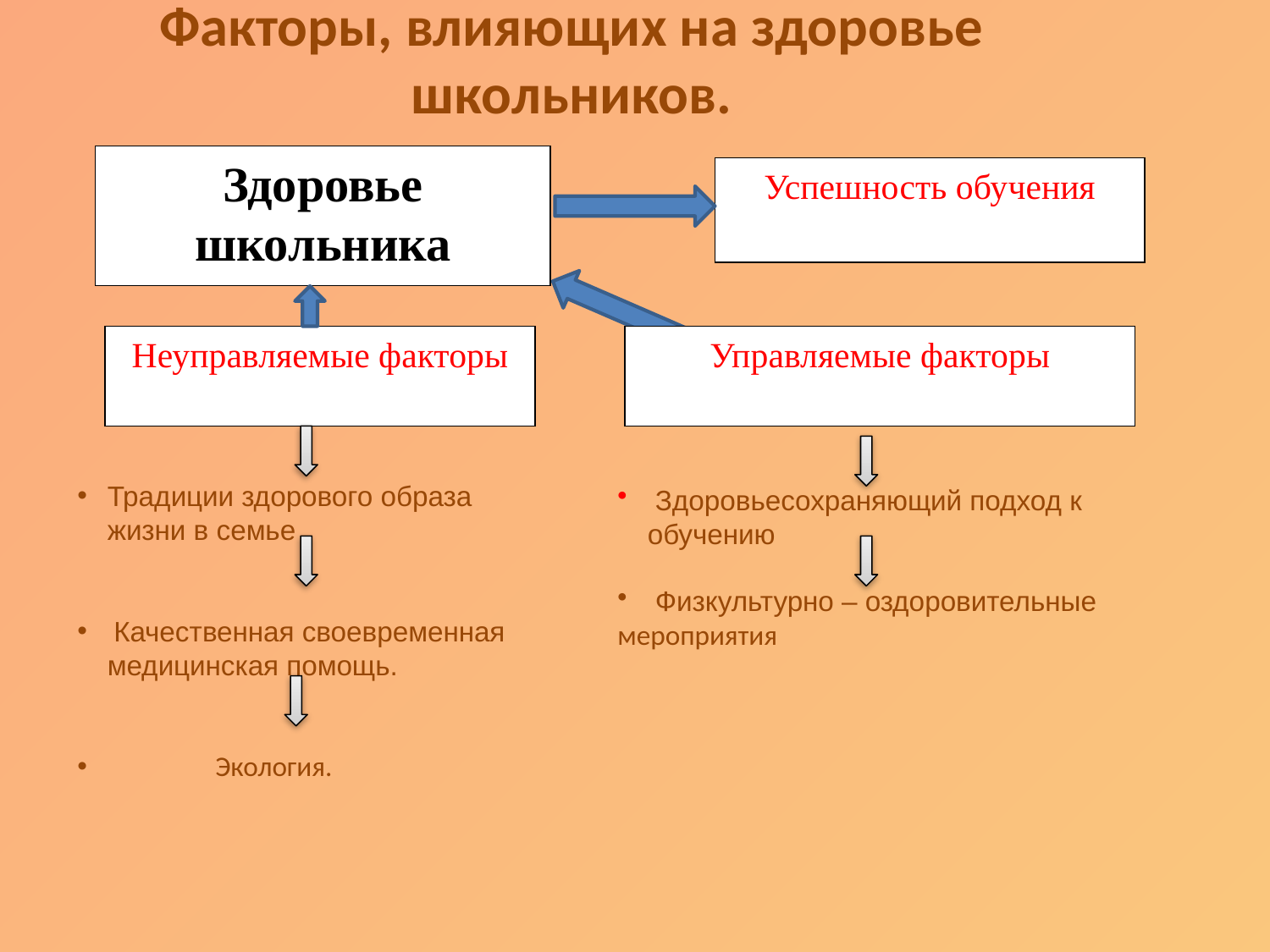

Факторы, влияющих на здоровье школьников.
Здоровье школьника

Успешность обучения

Неуправляемые факторы

Управляемые факторы

Традиции здорового образа жизни в семье

 Качественная своевременная медицинская помощь.

                 Экология.

 Здоровьесохраняющий подход к обучению

 Физкультурно – оздоровительные
мероприятия